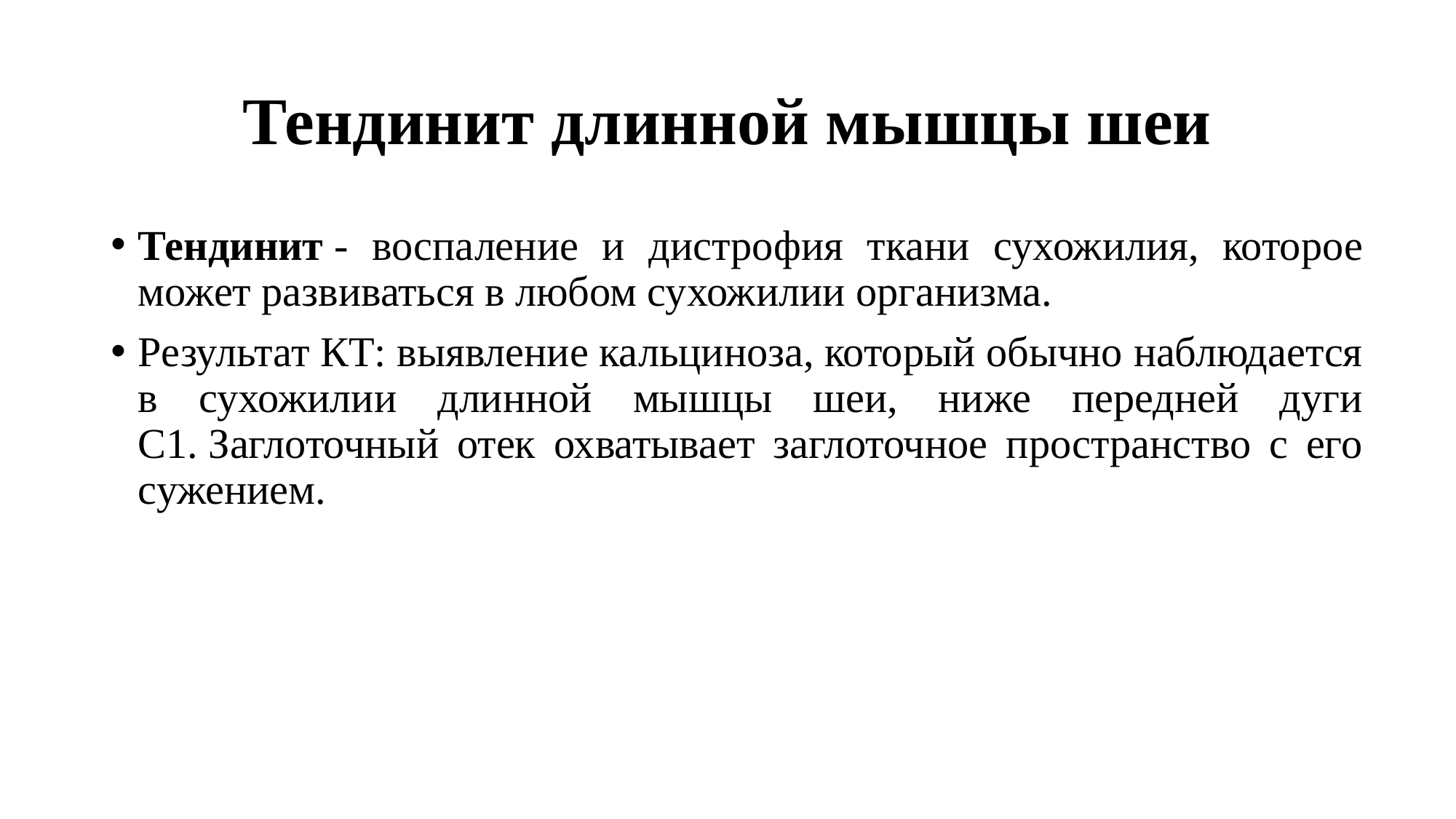

# Тендинит длинной мышцы шеи
Тендинит - воспаление и дистрофия ткани сухожилия, которое может развиваться в любом сухожилии организма.
Результат КТ: выявление кальциноза, который обычно наблюдается в сухожилии длинной мышцы шеи, ниже передней дуги С1. Заглоточный отек охватывает заглоточное пространство с его сужением.